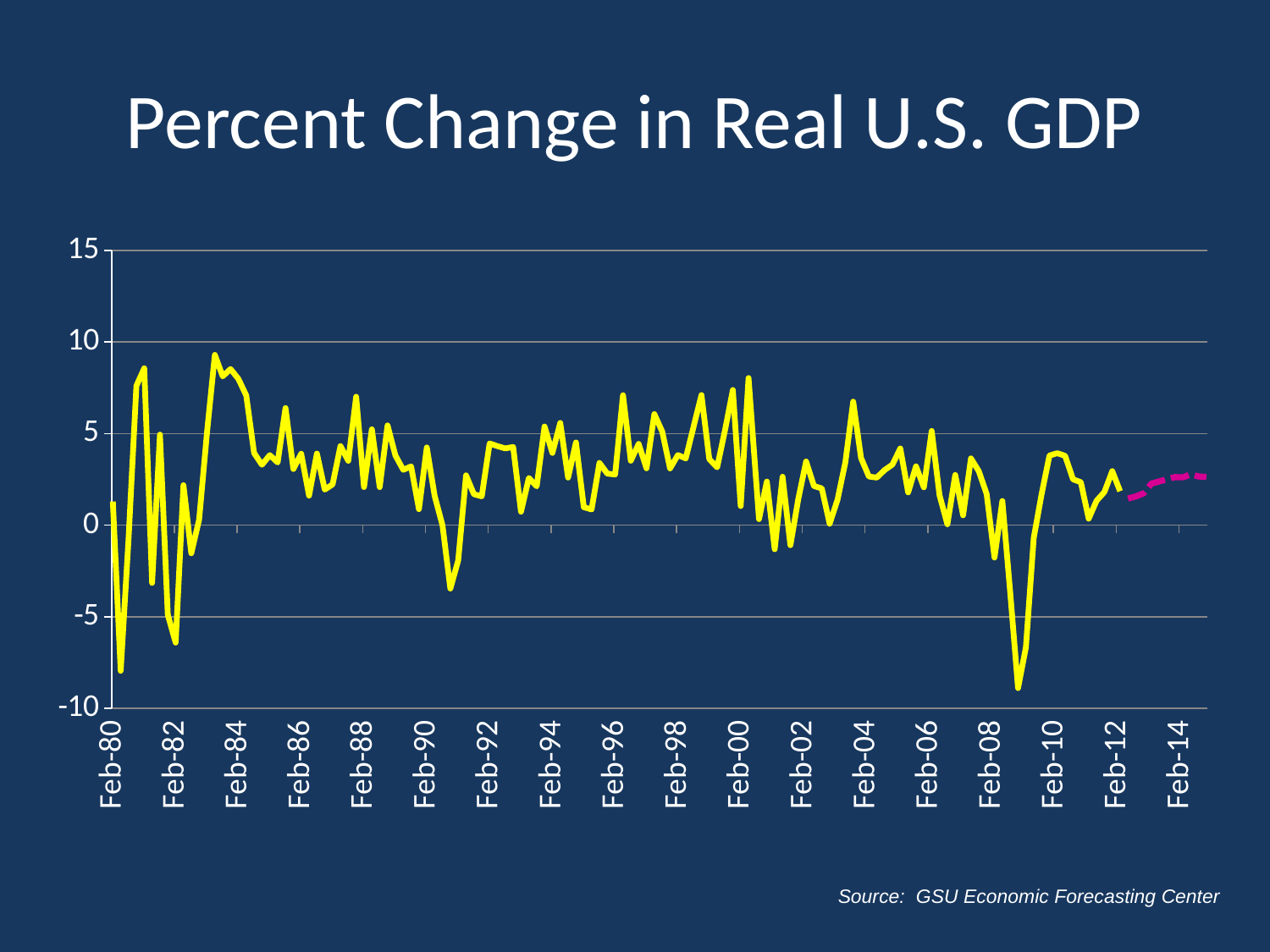

# Percent Change in Real U.S. GDP

### Chart

| Category | GDP Pct Annual Act | GDP Pct Forecast |
|---|---|---|
| 29266 | 1.2966901226031613 | None |
| 29356 | -7.949735585743882 | None |
| 29448 | -0.7443623320063653 | None |
| 29540 | 7.6103013316154655 | None |
| 29632 | 8.570417030278348 | None |
| 29721 | -3.152337471228561 | None |
| 29813 | 4.950179338349225 | None |
| 29905 | -4.88930190295375 | None |
| 29997 | -6.409096764316538 | None |
| 30086 | 2.189398373903195 | None |
| 30178 | -1.53293973873555 | None |
| 30270 | 0.31401972603906114 | None |
| 30362 | 5.067132954210393 | None |
| 30451 | 9.298260610499737 | None |
| 30543 | 8.12788001448479 | None |
| 30635 | 8.527740528730309 | None |
| 30727 | 7.987636054749214 | None |
| 30817 | 7.084963120758414 | None |
| 30909 | 3.9413320142343444 | None |
| 31001 | 3.3013146122816694 | None |
| 31093 | 3.827728229959537 | None |
| 31182 | 3.4257895910590808 | None |
| 31274 | 6.397534584965367 | None |
| 31366 | 3.0708844150061587 | None |
| 31458 | 3.9029510401090706 | None |
| 31547 | 1.6158973905949108 | None |
| 31639 | 3.9137727977387904 | None |
| 31731 | 1.9469106664294018 | None |
| 31823 | 2.232786841894163 | None |
| 31912 | 4.3224847052238715 | None |
| 32004 | 3.5175093840640326 | None |
| 32096 | 7.0181744011980935 | None |
| 32188 | 2.086388065577771 | None |
| 32278 | 5.238189109241169 | None |
| 32370 | 2.081134427087397 | None |
| 32462 | 5.4485136570493475 | None |
| 32554 | 3.8080511997968127 | None |
| 32643 | 3.0260854547391234 | None |
| 32735 | 3.2115217914252994 | None |
| 32827 | 0.8757833960635794 | None |
| 32919 | 4.2448304444168805 | None |
| 33008 | 1.5989958630349799 | None |
| 33100 | -0.004962933092522717 | None |
| 33192 | -3.4581667673556082 | None |
| 33284 | -1.9236540701820122 | None |
| 33373 | 2.724182774593188 | None |
| 33465 | 1.6948668806604728 | None |
| 33557 | 1.5768914786802313 | None |
| 33649 | 4.4649891063814655 | None |
| 33739 | 4.319506088765168 | None |
| 33831 | 4.193284098062544 | None |
| 33923 | 4.273616043305939 | None |
| 34015 | 0.7386416881676627 | None |
| 34104 | 2.5813931206901675 | None |
| 34196 | 2.1236053438570046 | None |
| 34288 | 5.3898309073929775 | None |
| 34380 | 3.948974254322037 | None |
| 34469 | 5.585424116642336 | None |
| 34561 | 2.6020691405470586 | None |
| 34653 | 4.517366088537544 | None |
| 34745 | 0.9854943121862635 | None |
| 34834 | 0.8625814327895003 | None |
| 34926 | 3.4036855327841176 | None |
| 35018 | 2.818570344057547 | None |
| 35110 | 2.7677286176750933 | None |
| 35200 | 7.09816751352257 | None |
| 35292 | 3.523855120033946 | None |
| 35384 | 4.4392519033268165 | None |
| 35476 | 3.108833942436752 | None |
| 35565 | 6.06744028727135 | None |
| 35657 | 5.11485101548603 | None |
| 35749 | 3.1041453214535553 | None |
| 35841 | 3.8304625019987633 | None |
| 35930 | 3.64764778328579 | None |
| 36022 | 5.382824061392522 | None |
| 36114 | 7.106210745738831 | None |
| 36206 | 3.6110283655614417 | None |
| 36295 | 3.1609673291502105 | None |
| 36387 | 5.185886222809666 | None |
| 36479 | 7.382773681391822 | None |
| 36571 | 1.0463622936184518 | None |
| 36661 | 8.037329335421184 | None |
| 36799 | 0.3343883818520249 | None |
| 36891 | 2.385282035423229 | None |
| 36981 | -1.3098515591326458 | None |
| 37072 | 2.649585469742388 | None |
| 37164 | -1.0929912054222661 | None |
| 37256 | 1.4184050038232865 | None |
| 37346 | 3.4821476423842146 | None |
| 37437 | 2.1392904975718428 | None |
| 37529 | 2.011742408269243 | None |
| 37621 | 0.08281001557779447 | None |
| 37711 | 1.3900897870070539 | None |
| 37802 | 3.431940805399767 | None |
| 37894 | 6.74837695615251 | None |
| 37986 | 3.6669298447479255 | None |
| 38077 | 2.661006674904874 | None |
| 38168 | 2.599669502821711 | None |
| 38260 | 3.0114733123986377 | None |
| 38352 | 3.312193147879204 | None |
| 38442 | 4.191146564557409 | None |
| 38533 | 1.792184007370468 | None |
| 38625 | 3.2136566952008168 | None |
| 38717 | 2.0710607632048887 | None |
| 38807 | 5.146867434340277 | None |
| 38898 | 1.6320525657251626 | None |
| 38990 | 0.05252526699801588 | None |
| 39082 | 2.745892974432397 | None |
| 39172 | 0.5441181437174866 | None |
| 39263 | 3.648738044920141 | None |
| 39355 | 2.9531453136087493 | None |
| 39447 | 1.7048647256337817 | None |
| 39538 | -1.7651711860554473 | None |
| 39629 | 1.3240990167903588 | None |
| 39721 | -3.6629435944735333 | None |
| 39813 | -8.890304348099543 | None |
| 39903 | -6.666314101619849 | None |
| 39994 | -0.6899758039941816 | None |
| 40086 | 1.694027536985444 | None |
| 40178 | 3.8027103162491467 | None |
| 40268 | 3.9338973677444558 | None |
| 40359 | 3.7874561979797106 | None |
| 40451 | 2.507443947731215 | None |
| 40543 | 2.349255145811413 | None |
| 40633 | 0.3576187486684647 | None |
| 40724 | 1.3341202501406393 | None |
| 40816 | 1.8145356374093198 | None |
| 40908 | 2.9545623231393283 | None |
| 40999 | 1.8595782966225998 | None |
| 41090 | None | 1.45801724747141 |
| 41182 | None | 1.57362151899183 |
| 41274 | None | 1.74129110378505 |
| 41364 | None | 2.273657278209581 |
| 41455 | None | 2.394682309041409 |
| 41547 | None | 2.5165823278195285 |
| 41639 | None | 2.6280635410018713 |
| 41729 | None | 2.61557161990833 |
| 41820 | None | 2.7775618437463128 |
| 41912 | None | 2.66318521401865 |
| 42004 | None | 2.63271774364686 |
Source:  GSU Economic Forecasting Center